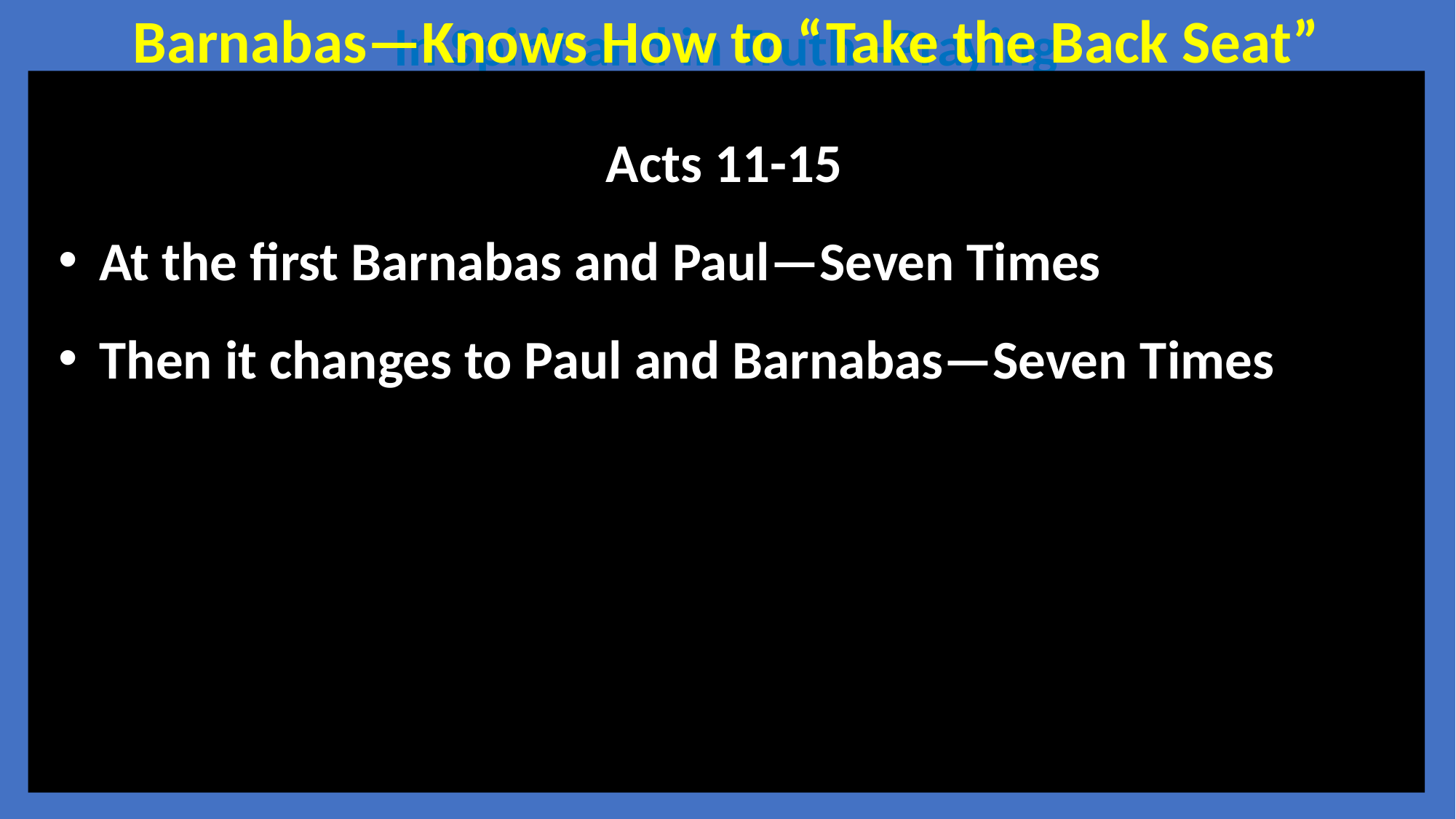

Barnabas—Knows How to “Take the Back Seat”
In Spirit and in Truth--Praying

Acts 11-15
At the first Barnabas and Paul—Seven Times
Then it changes to Paul and Barnabas—Seven Times